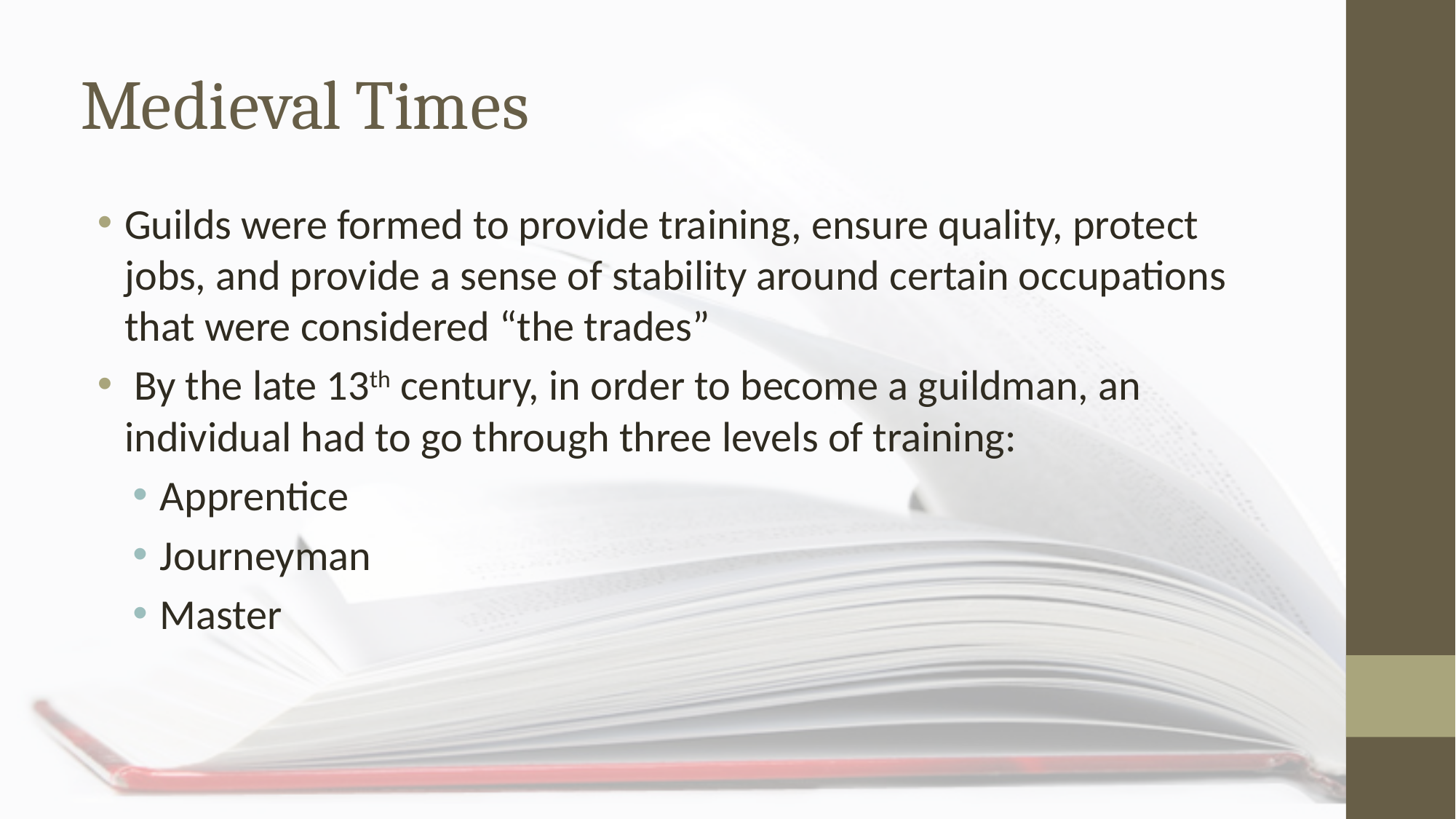

# Medieval Times
Guilds were formed to provide training, ensure quality, protect jobs, and provide a sense of stability around certain occupations that were considered “the trades”
 By the late 13th century, in order to become a guildman, an individual had to go through three levels of training:
Apprentice
Journeyman
Master